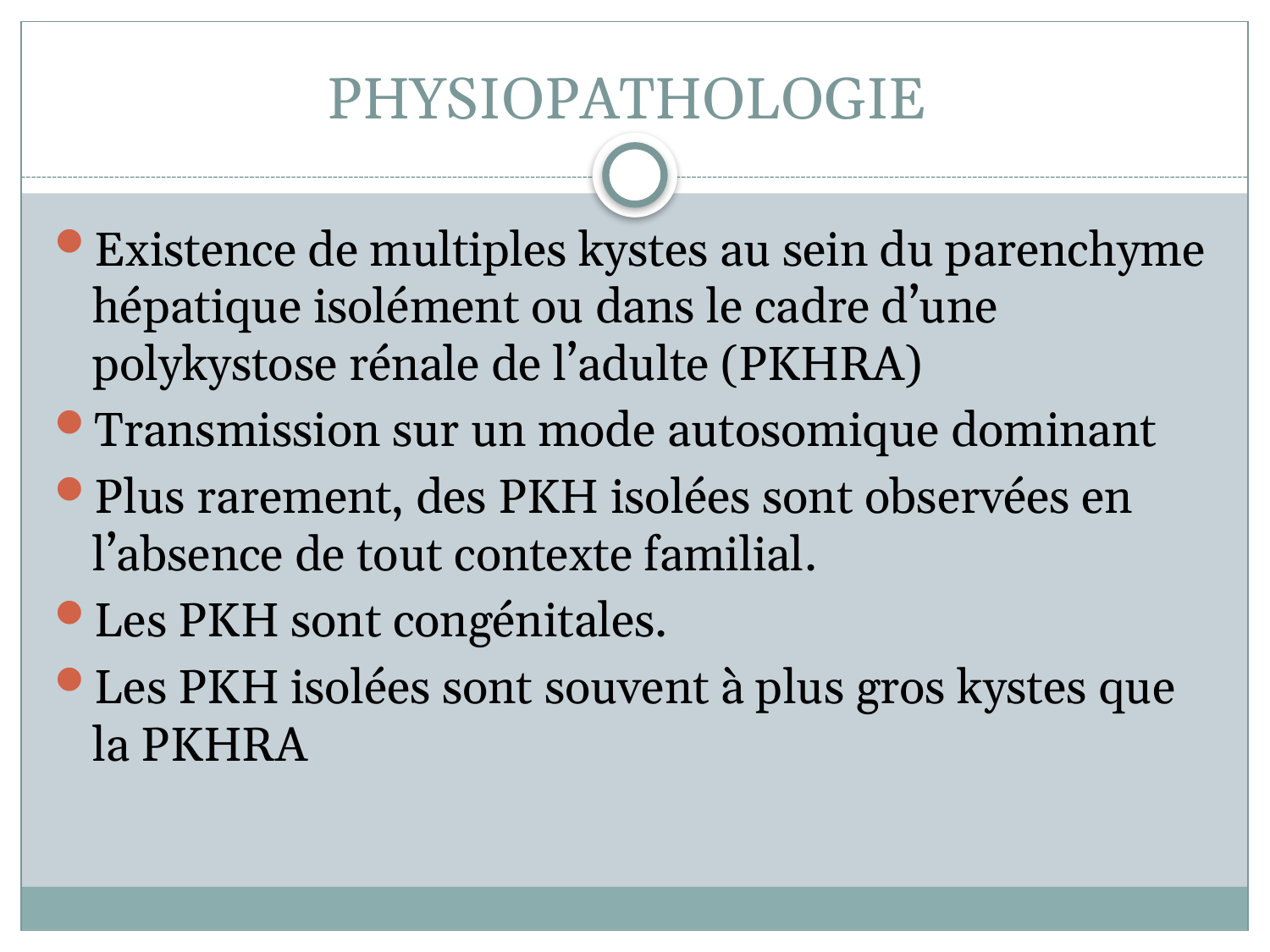

# PHYSIOPATHOLOGIE
Existence de multiples kystes au sein du parenchyme hépatique isolément ou dans le cadre d’une polykystose rénale de l’adulte (PKHRA)
Transmission sur un mode autosomique dominant
Plus rarement, des PKH isolées sont observées en l’absence de tout contexte familial.
Les PKH sont congénitales.
Les PKH isolées sont souvent à plus gros kystes que la PKHRA